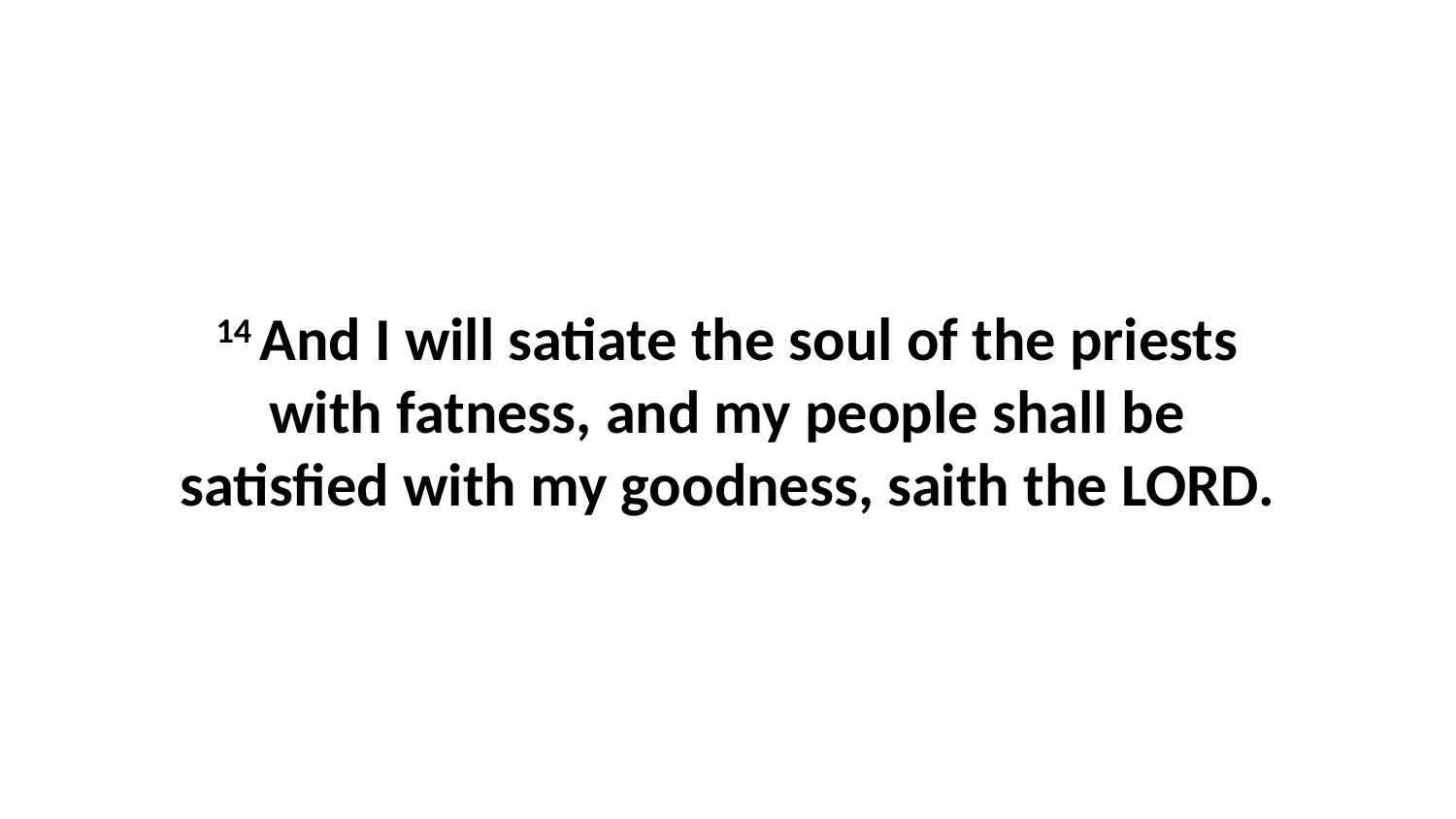

14 And I will satiate the soul of the priests with fatness, and my people shall be satisfied with my goodness, saith the LORD.